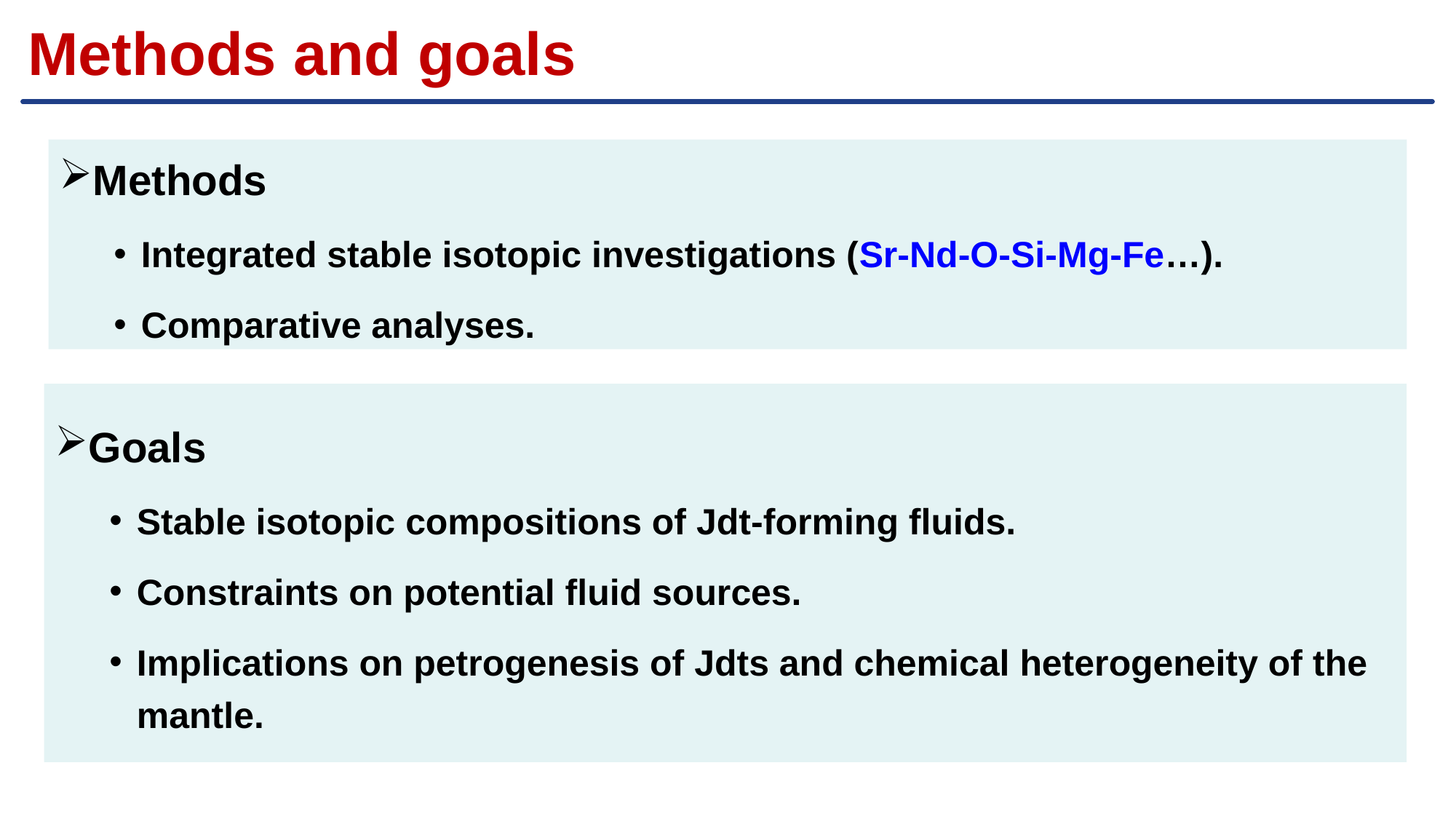

Methods and goals
Methods
Integrated stable isotopic investigations (Sr-Nd-O-Si-Mg-Fe…).
Comparative analyses.
Goals
Stable isotopic compositions of Jdt-forming fluids.
Constraints on potential fluid sources.
Implications on petrogenesis of Jdts and chemical heterogeneity of the mantle.